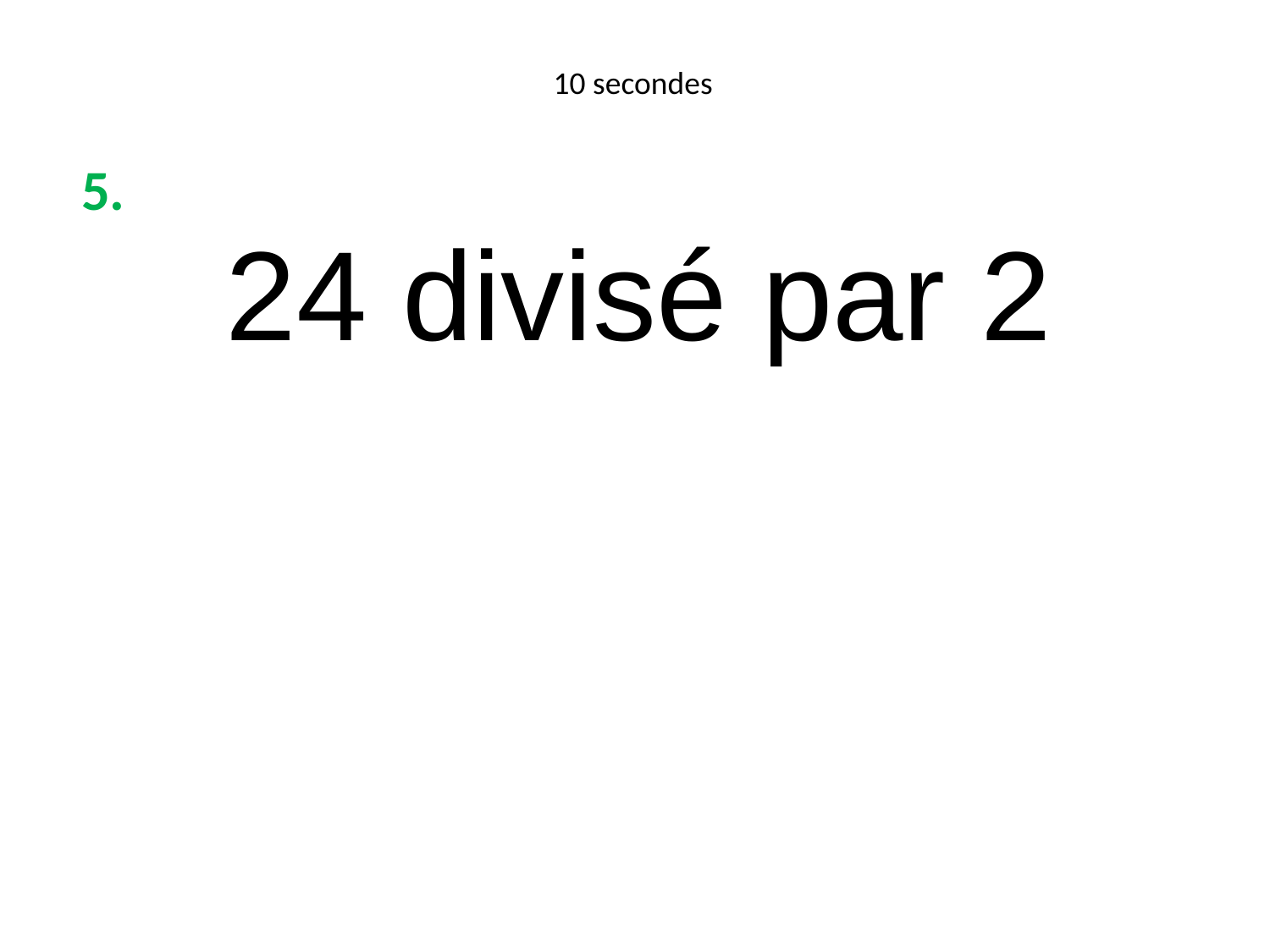

10 secondes
5.
24 divisé par 2